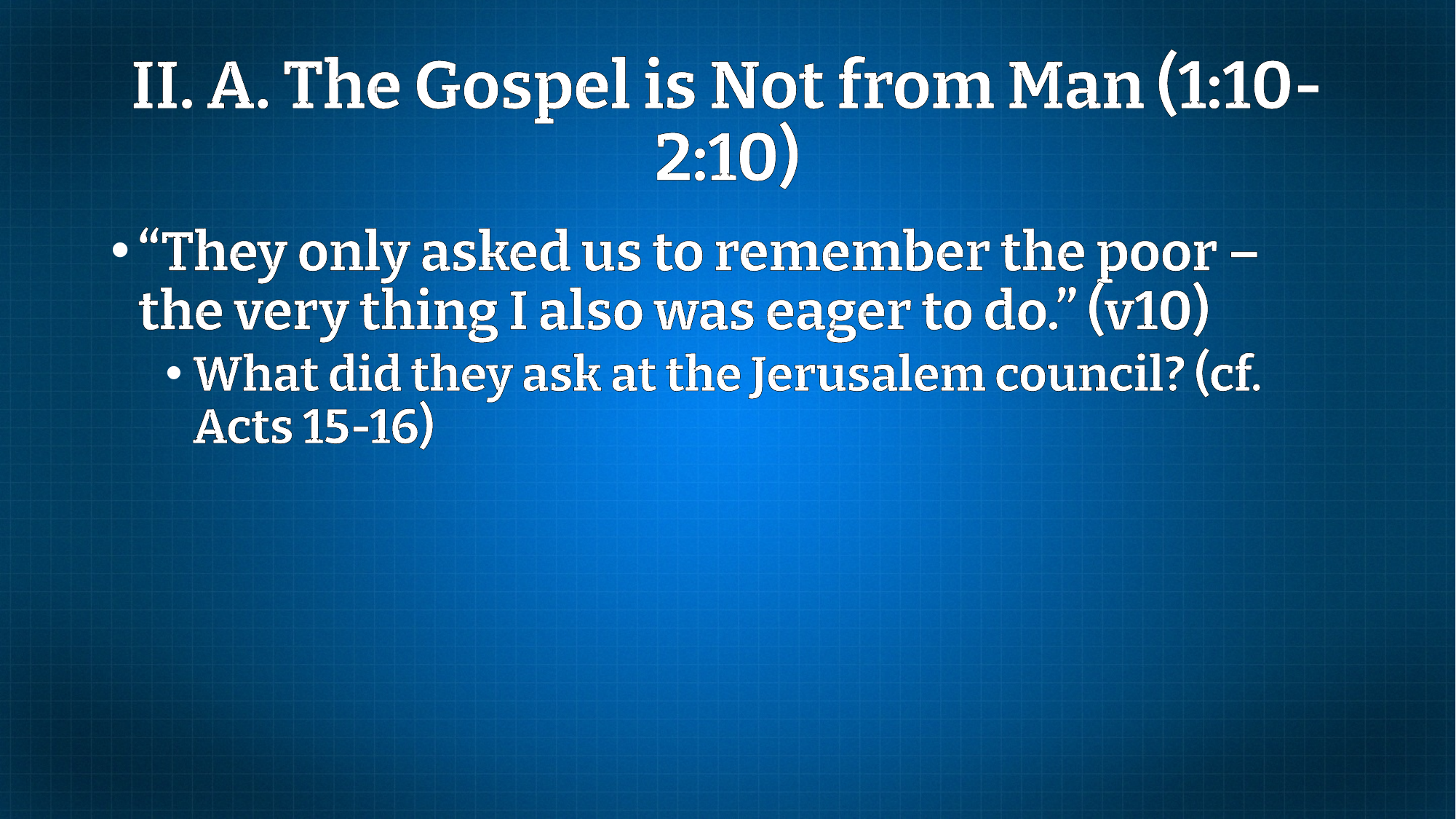

# II. A. The Gospel is Not from Man (1:10- 2:10)
“They only asked us to remember the poor – the very thing I also was eager to do.” (v10)
What did they ask at the Jerusalem council? (cf. Acts 15-16)